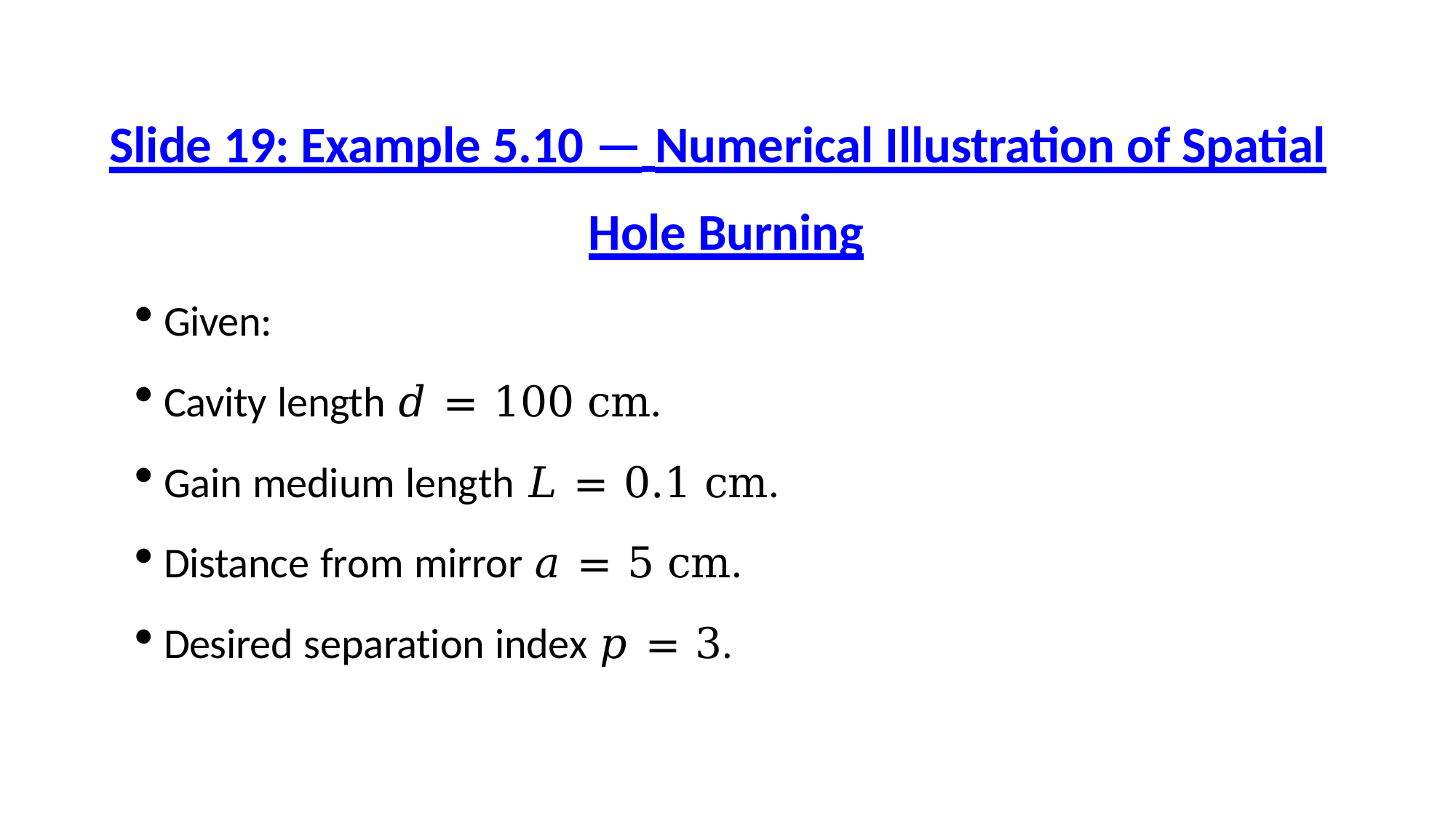

# Slide 19: Example 5.10 — Numerical Illustration of Spatial
Hole Burning
Given:
Cavity length 𝑑 = 100 cm.
Gain medium length 𝐿 = 0.1 cm.
Distance from mirror 𝑎 = 5 cm.
Desired separation index 𝑝 = 3.